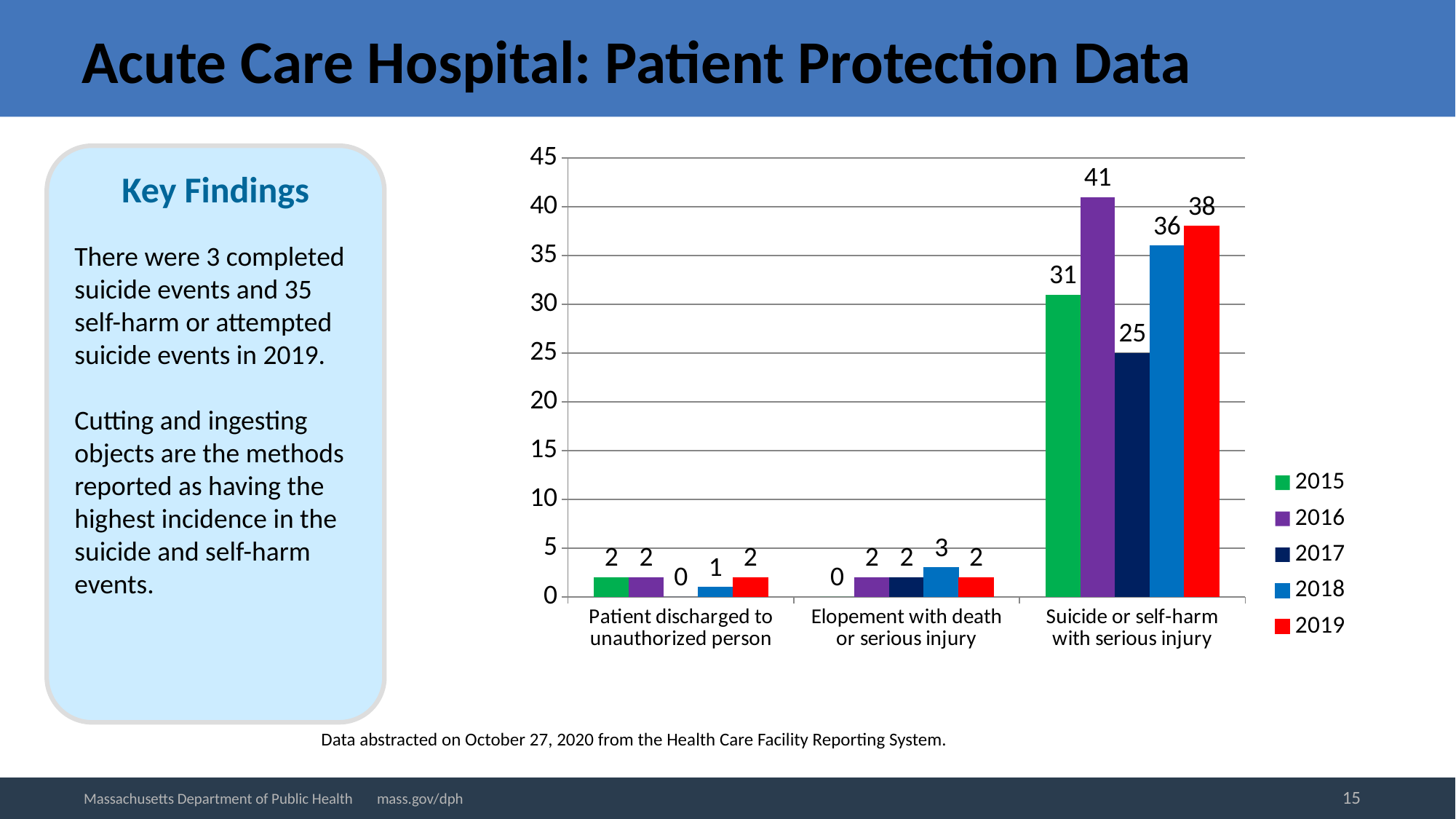

# Acute Care Hospital: Patient Protection Data

### Chart

| Category | 2015 | 2016 | 2017 | 2018 | 2019 |
|---|---|---|---|---|---|
| Patient discharged to unauthorized person | 2.0 | 2.0 | 0.0 | 1.0 | 2.0 |
| Elopement with death or serious injury | 0.0 | 2.0 | 2.0 | 3.0 | 2.0 |
| Suicide or self-harm with serious injury | 31.0 | 41.0 | 25.0 | 36.0 | 38.0 |
Key Findings

There were 3 completed suicide events and 35 self-harm or attempted suicide events in 2019.

Cutting and ingesting objects are the methods reported as having the highest incidence in the suicide and self-harm events.

Data abstracted on October 27, 2020 from the Health Care Facility Reporting System.
15
Massachusetts Department of Public Health       mass.gov/dph